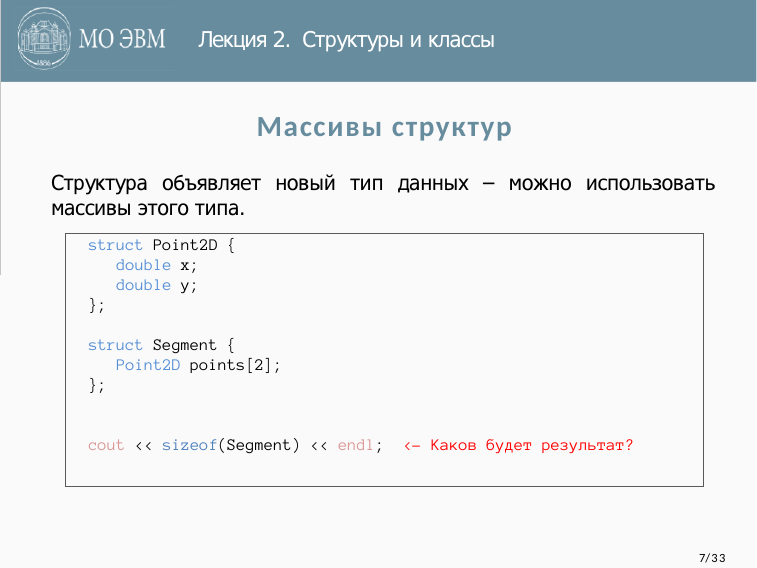

Лекция 2.  Структуры и классы
# Массивы структур
Структура объявляет новый тип данных – можно использовать массивы этого типа.
struct Point2D {
   double x;
   double y;
};

struct Segment {
   Point2D points[2];
};

cout << sizeof(Segment) << endl;  <- Каков будет результат?
7/33